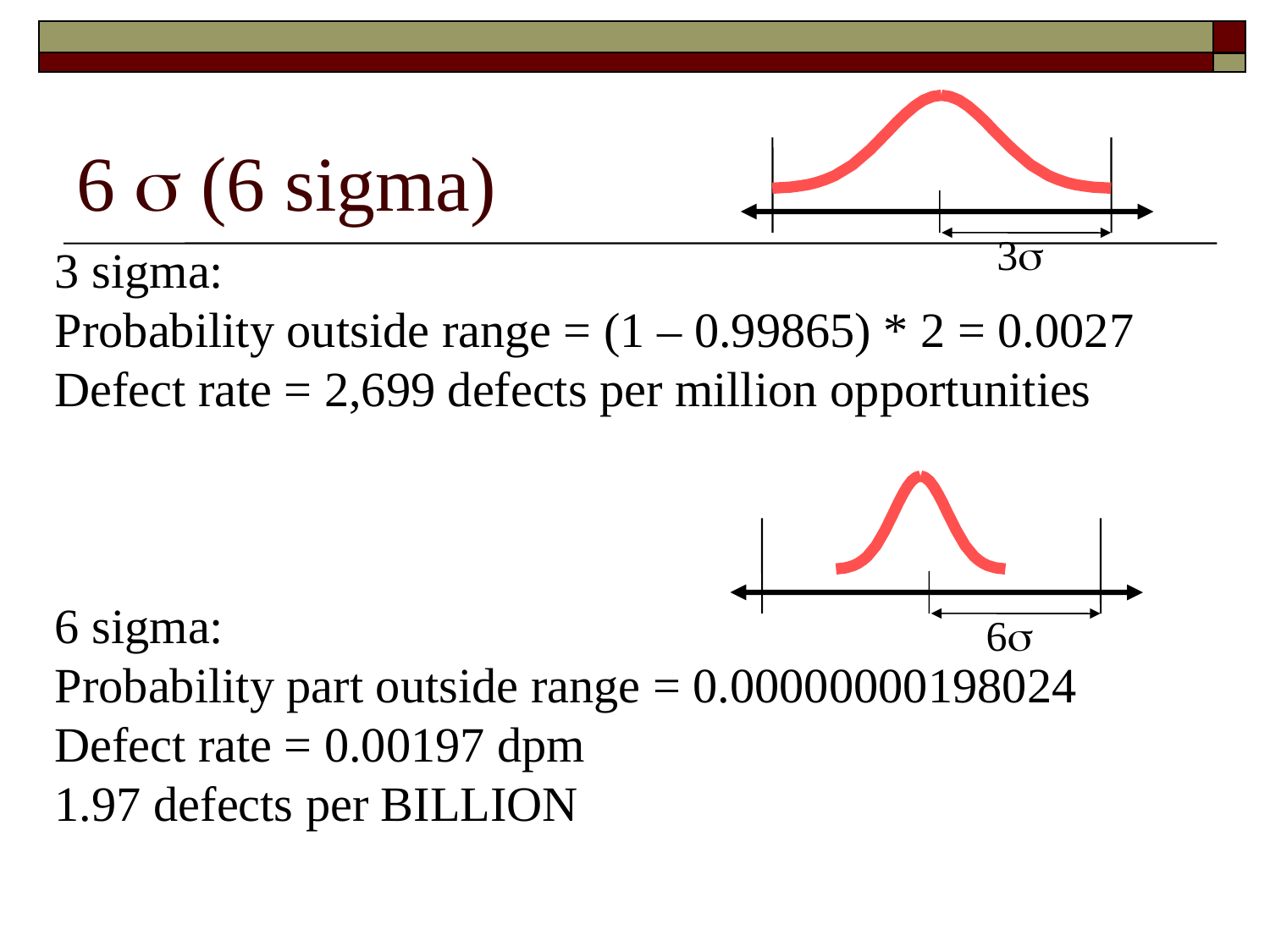

# 6 σ (6 sigma)

3σ

3 sigma:
Probability outside range = (1 – 0.99865) * 2 = 0.0027
Defect rate = 2,699 defects per million opportunities

6 sigma:
Probability part outside range = 0.00000000198024
Defect rate = 0.00197 dpm
1.97 defects per BILLION

6σ